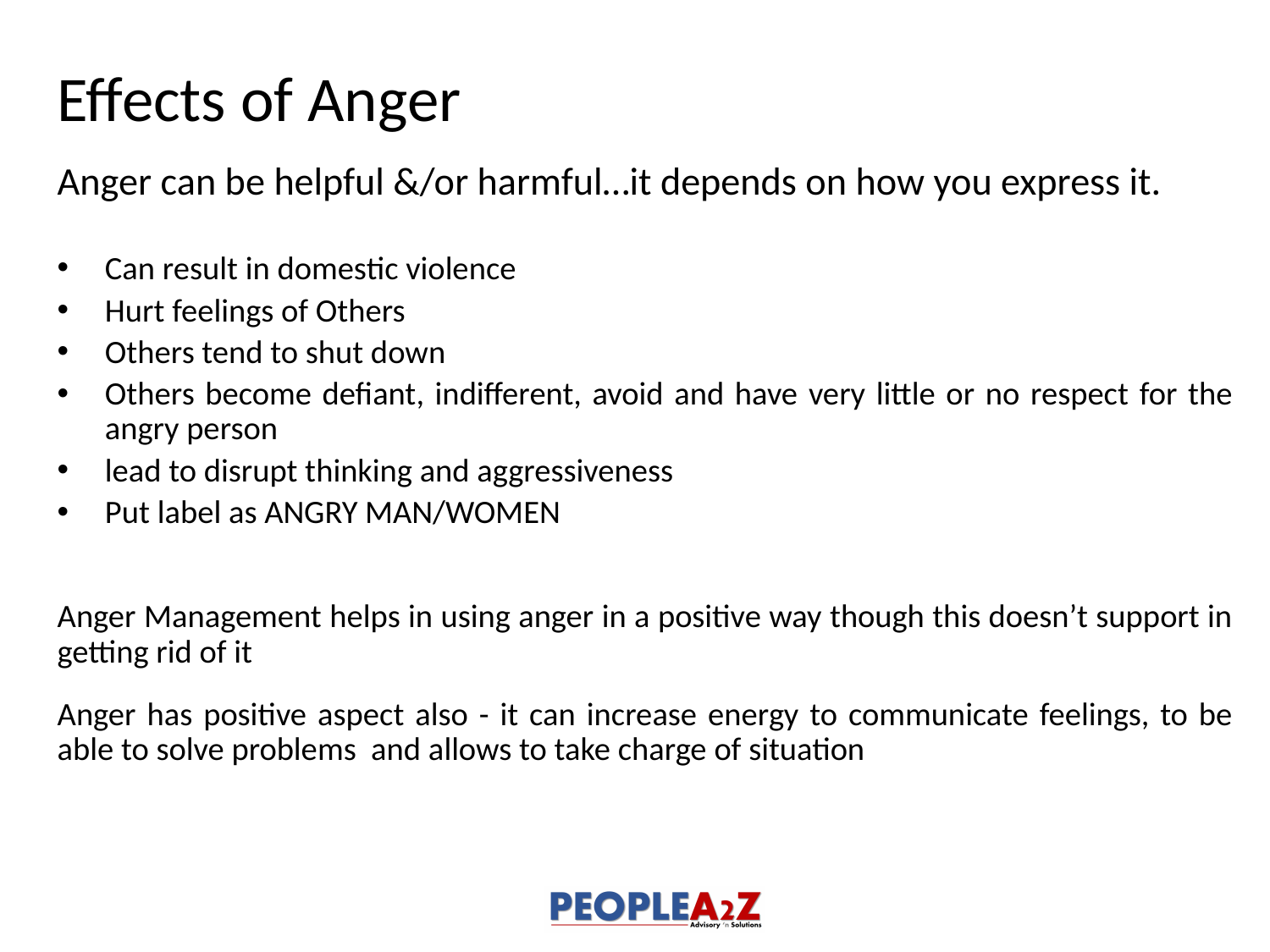

# Effects of Anger
Anger can be helpful &/or harmful…it depends on how you express it.

Can result in domestic violence
Hurt feelings of Others
Others tend to shut down
Others become defiant, indifferent, avoid and have very little or no respect for the angry person
lead to disrupt thinking and aggressiveness
Put label as ANGRY MAN/WOMEN

Anger Management helps in using anger in a positive way though this doesn’t support in getting rid of it

Anger has positive aspect also - it can increase energy to communicate feelings, to be able to solve problems  and allows to take charge of situation